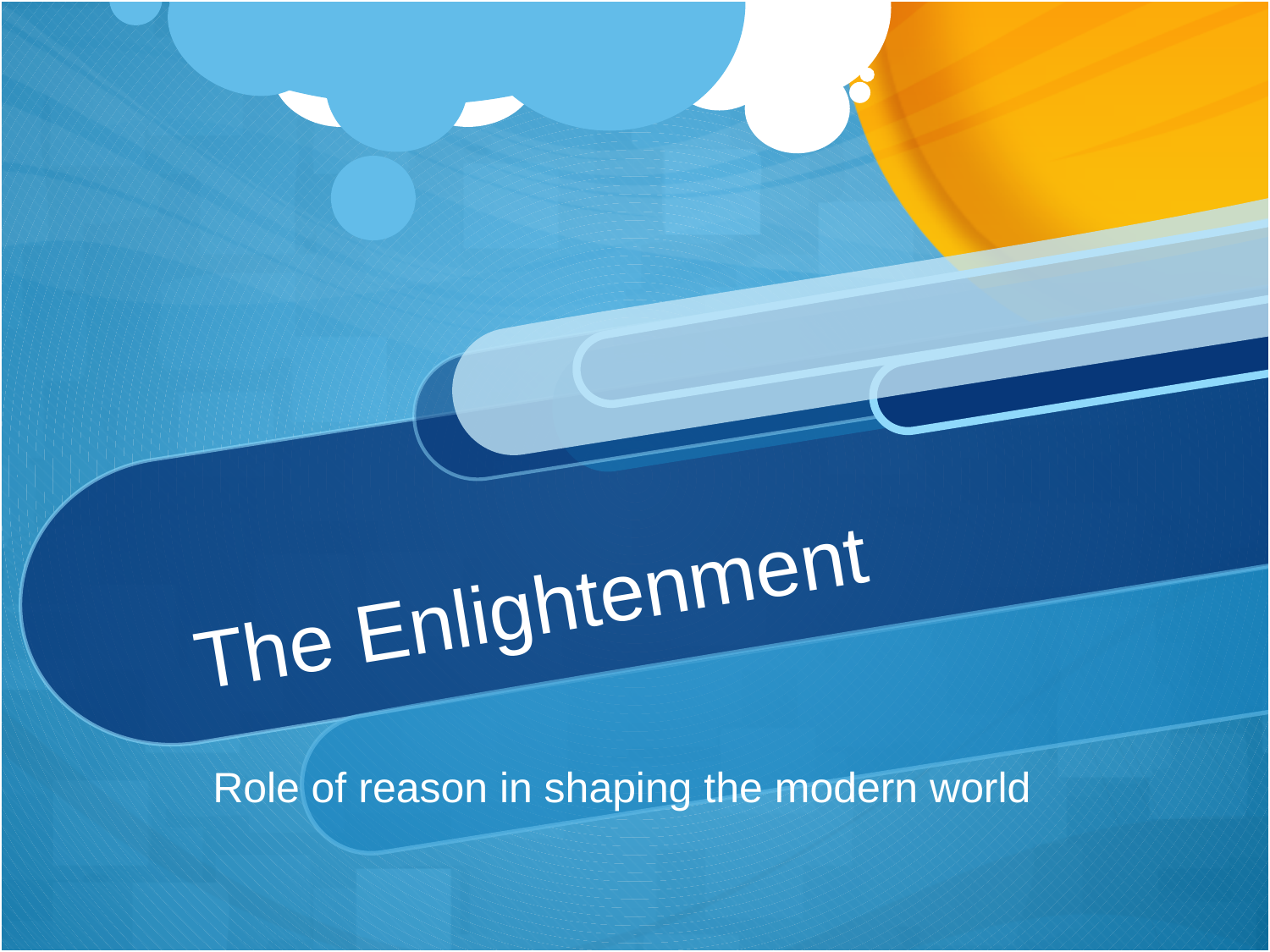

# The Enlightenment
Role of reason in shaping the modern world